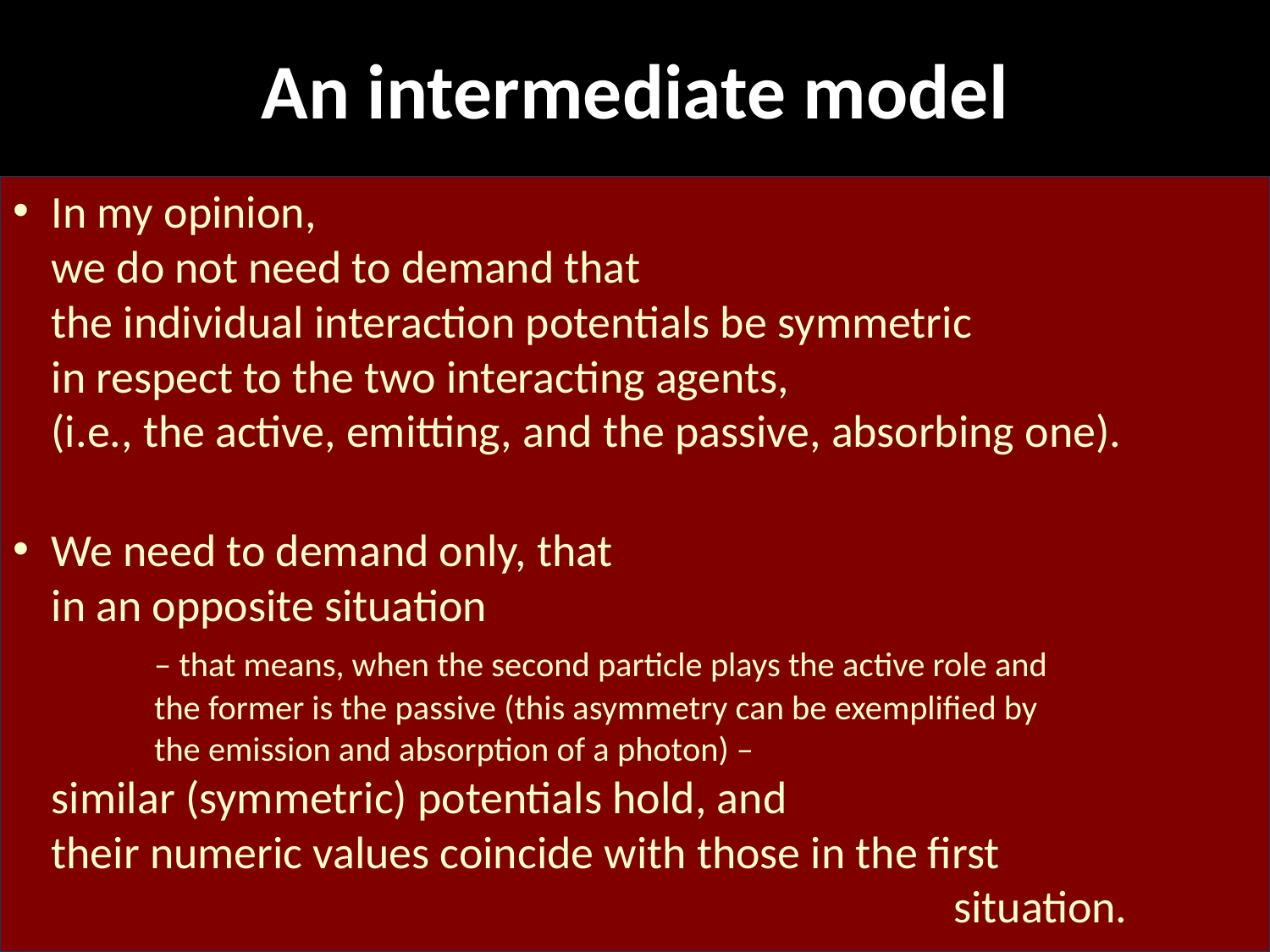

# An intermediate model
In my opinion,
we do not need to demand that
the individual interaction potentials be symmetric
in respect to the two interacting agents,
(i.e., the active, emitting, and the passive, absorbing one).
We need to demand only, that
in an opposite situation
	– that means, when the second particle plays the active role and
	the former is the passive (this asymmetry can be exemplified by
	the emission and absorption of a photon) –
similar (symmetric) potentials hold, and
their numeric values coincide with those in the first
                                                                                       situation.